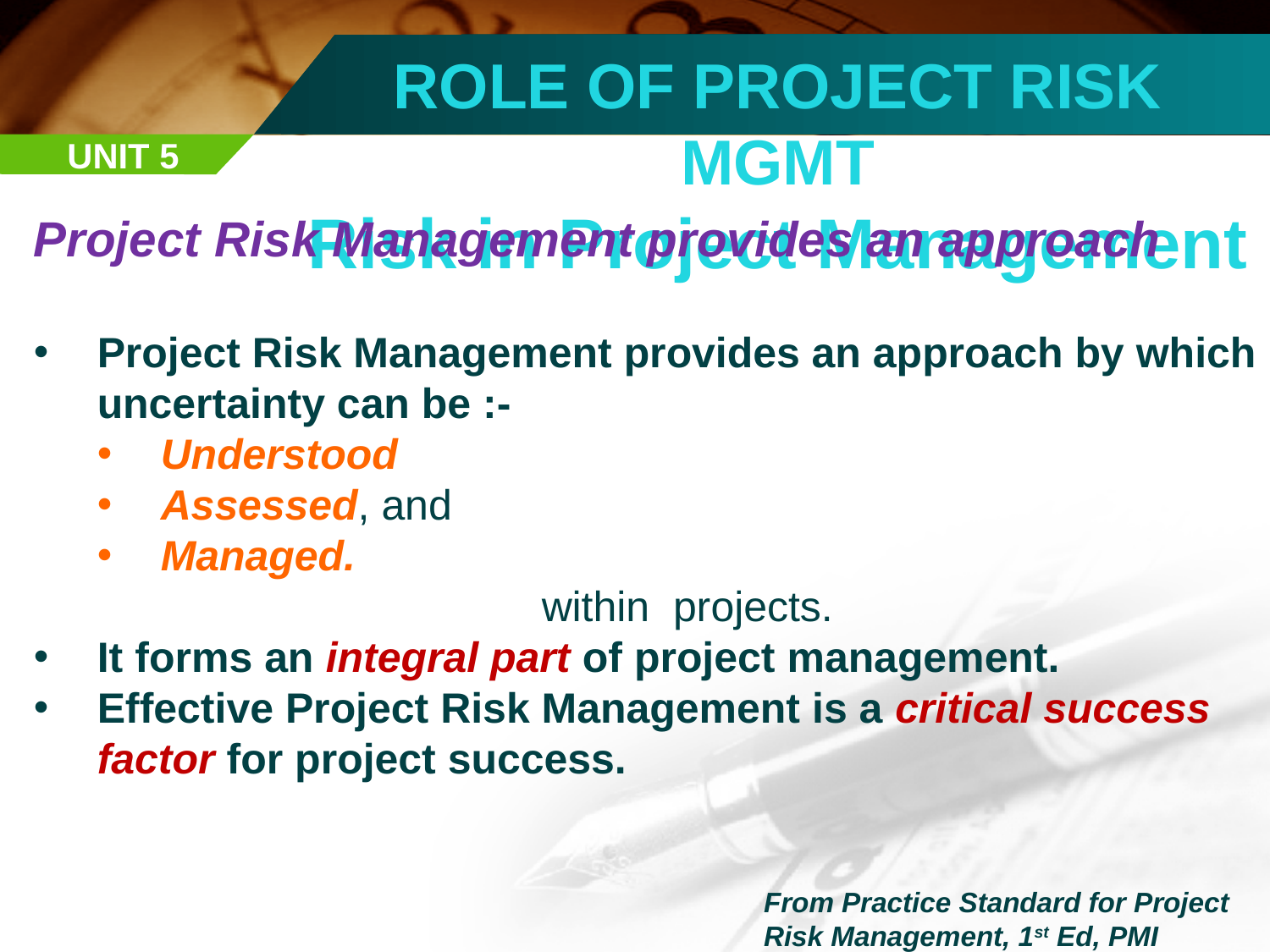

ROLE OF PROJECT RISK MGMT
Risk in Project Management
UNIT 5
Project Risk Management provides an approach

Project Risk Management provides an approach by which uncertainty can be :-
Understood
Assessed, and
Managed.
			within  projects.
It forms an integral part of project management.
Effective Project Risk Management is a critical success factor for project success.
From Practice Standard for Project Risk Management, 1st Ed, PMI